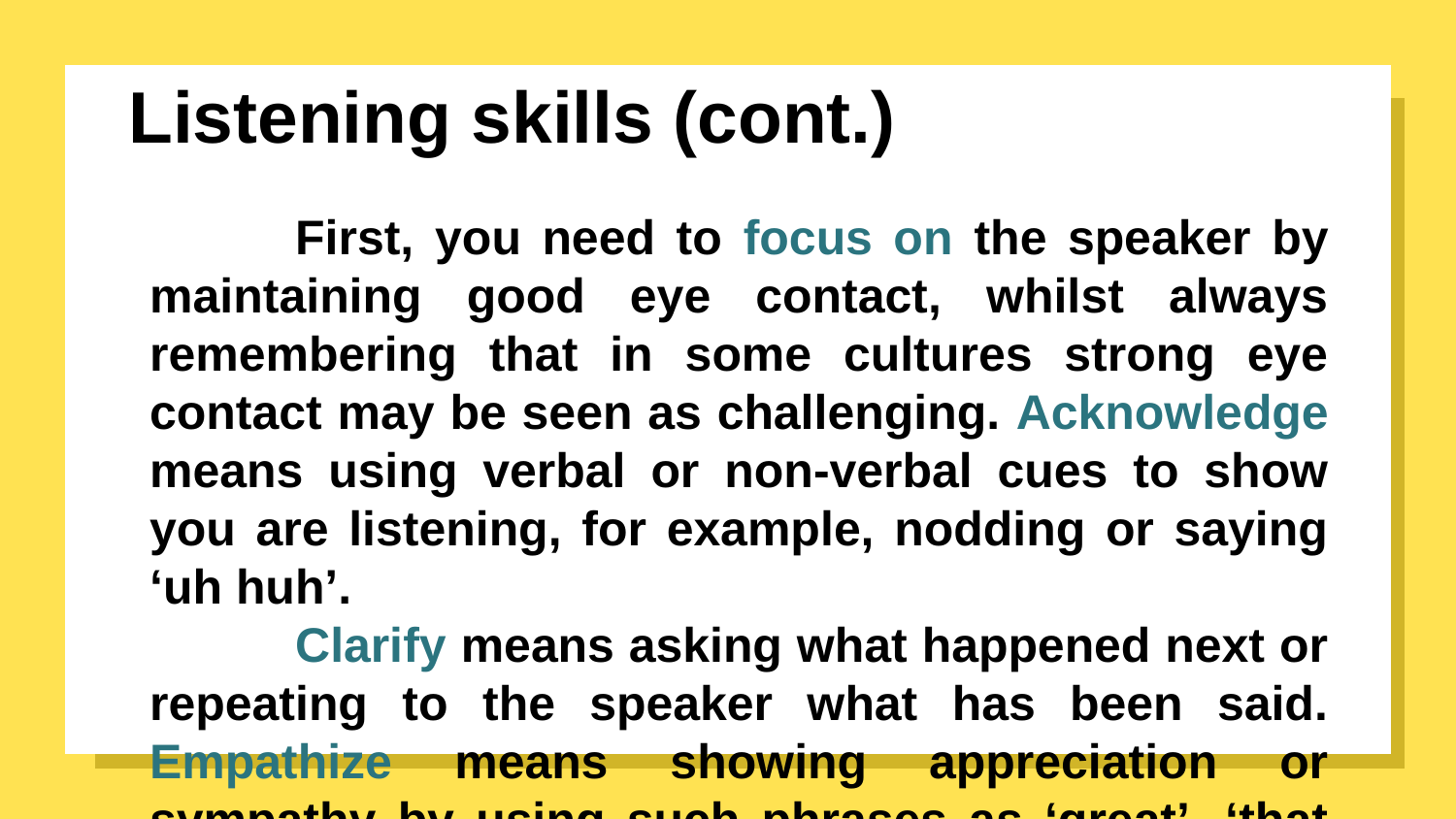

# Listening skills (cont.)
	First, you need to focus on the speaker by maintaining good eye contact, whilst always remembering that in some cultures strong eye contact may be seen as challenging. Acknowledge means using verbal or non-verbal cues to show you are listening, for example, nodding or saying ‘uh huh’.
	Clarify means asking what happened next or repeating to the speaker what has been said. Empathize means showing appreciation or sympathy by using such phrases as ‘great’, ‘that must have been difficult’, etc.